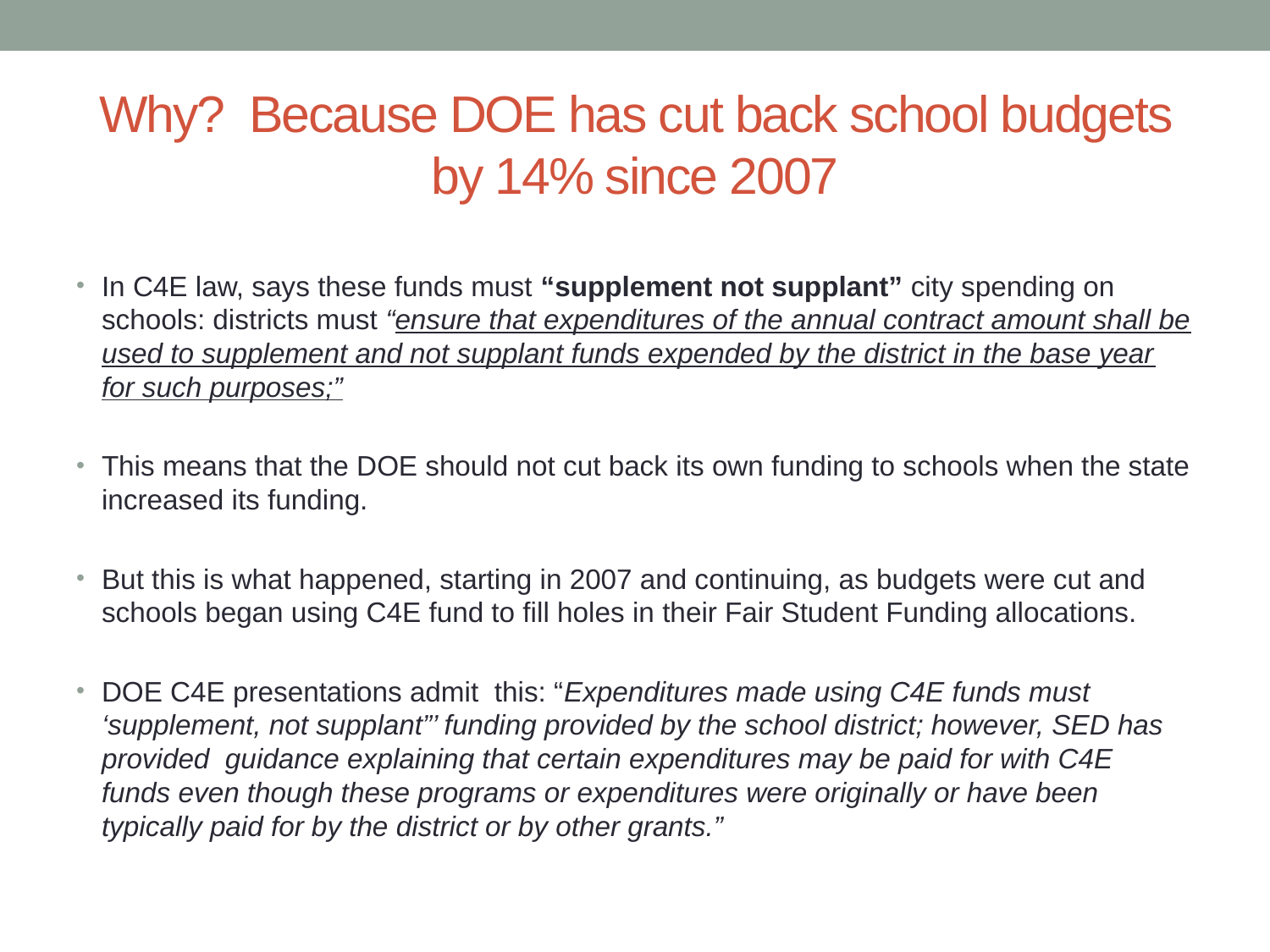

# Why?  Because DOE has cut back school budgets by 14% since 2007

In C4E law, says these funds must “supplement not supplant” city spending on schools: districts must “ensure that expenditures of the annual contract amount shall be used to supplement and not supplant funds expended by the district in the base year for such purposes;”

This means that the DOE should not cut back its own funding to schools when the state increased its funding.

But this is what happened, starting in 2007 and continuing, as budgets were cut and schools began using C4E fund to fill holes in their Fair Student Funding allocations.

DOE C4E presentations admit  this: “Expenditures made using C4E funds must ‘supplement, not supplant”’ funding provided by the school district; however, SED has provided  guidance explaining that certain expenditures may be paid for with C4E  funds even though these programs or expenditures were originally or have been typically paid for by the district or by other grants.”